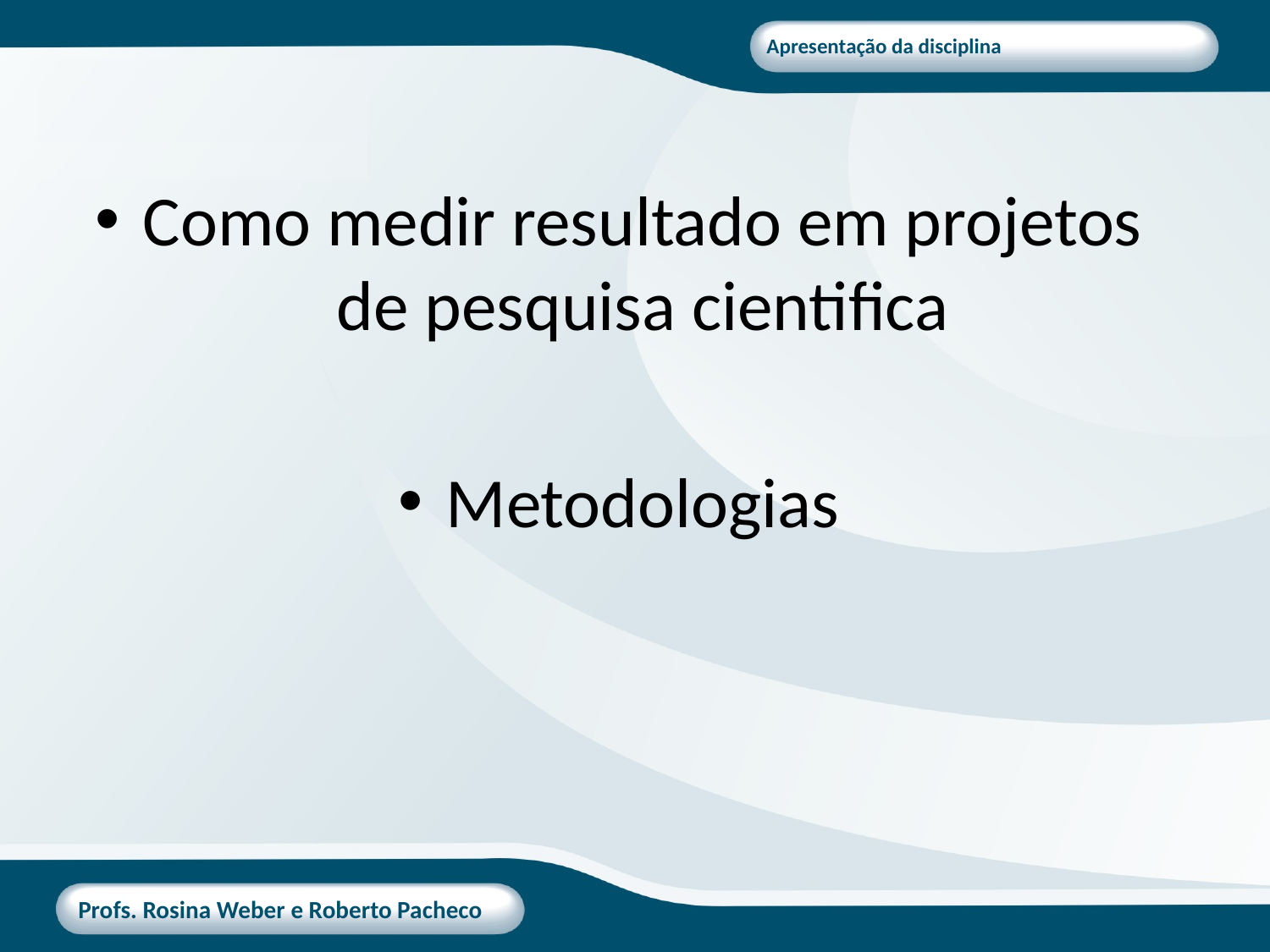

Como medir resultado em projetos de pesquisa cientifica

Metodologias